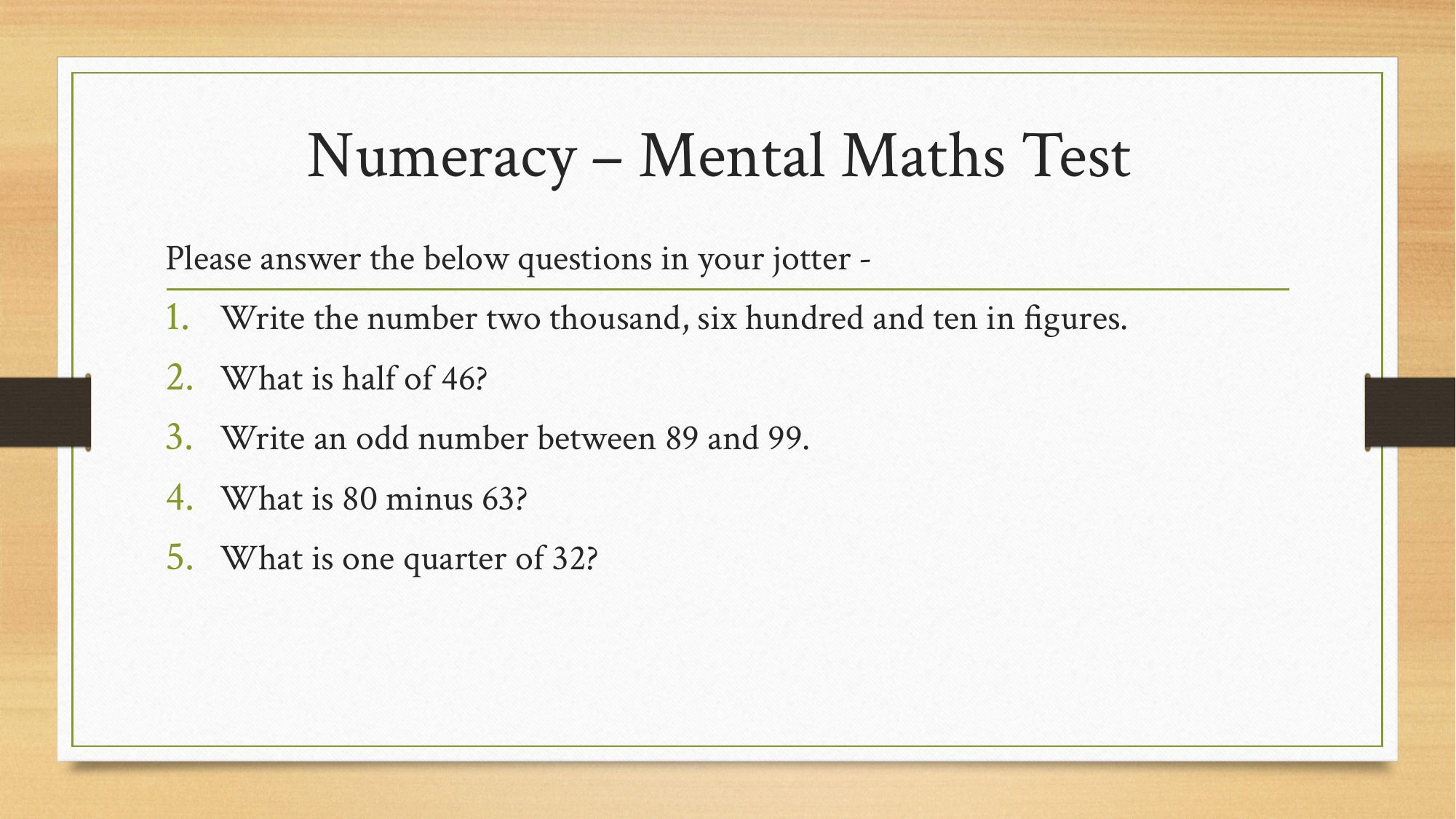

# Numeracy – Mental Maths Test
Please answer the below questions in your jotter -
Write the number two thousand, six hundred and ten in figures.
What is half of 46?
Write an odd number between 89 and 99.
What is 80 minus 63?
What is one quarter of 32?